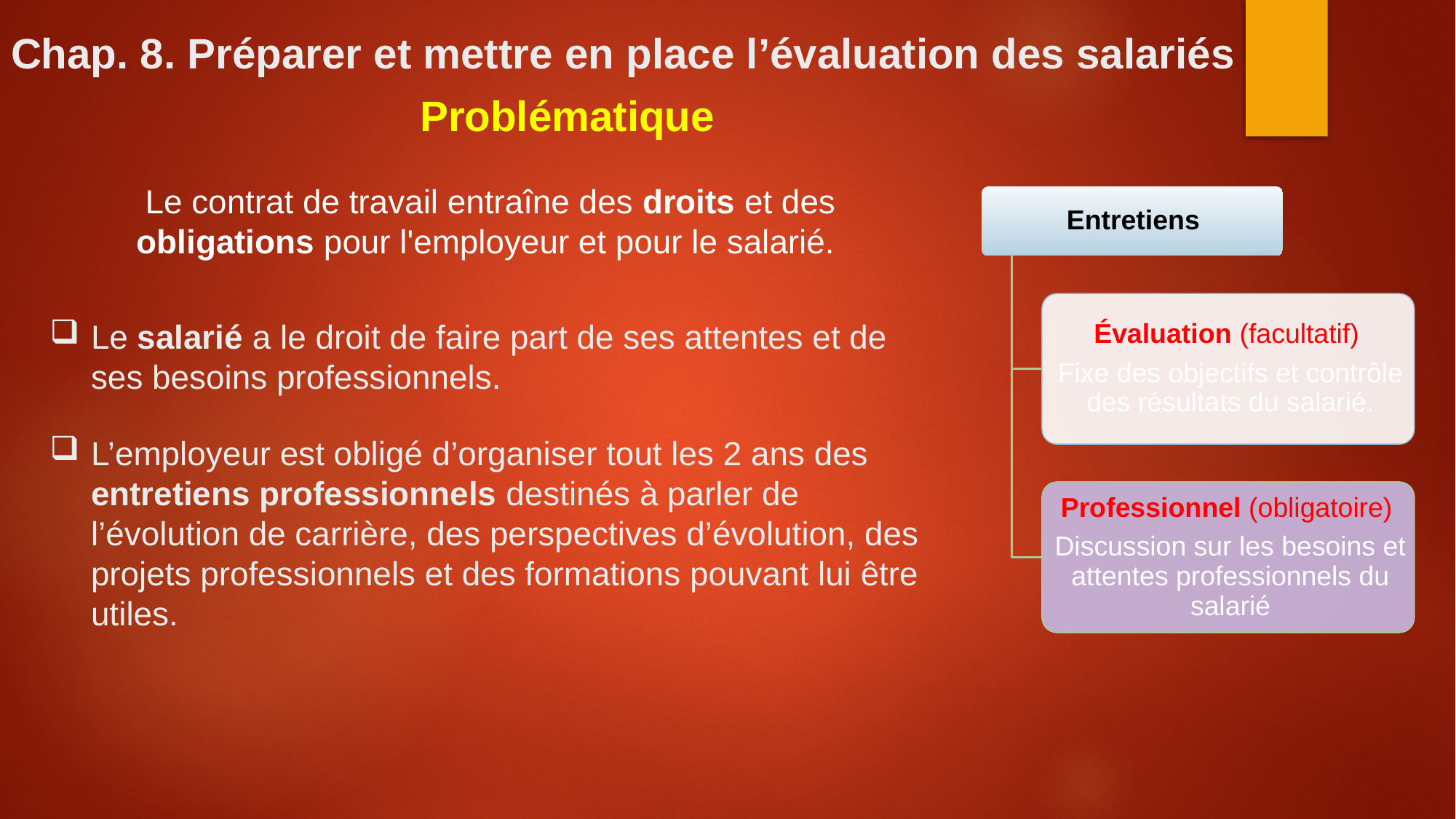

# Chap. 8. Préparer et mettre en place l’évaluation des salariés
Problématique
Le contrat de travail entraîne des droits et des obligations pour l'employeur et pour le salarié.
Entretiens
Évaluation (facultatif)
Fixe des objectifs et contrôle des résultats du salarié.
Professionnel (obligatoire)
Discussion sur les besoins et attentes professionnels du salarié
Le salarié a le droit de faire part de ses attentes et de ses besoins professionnels.
L’employeur est obligé d’organiser tout les 2 ans des entretiens professionnels destinés à parler de l’évolution de carrière, des perspectives d’évolution, des projets professionnels et des formations pouvant lui être utiles.